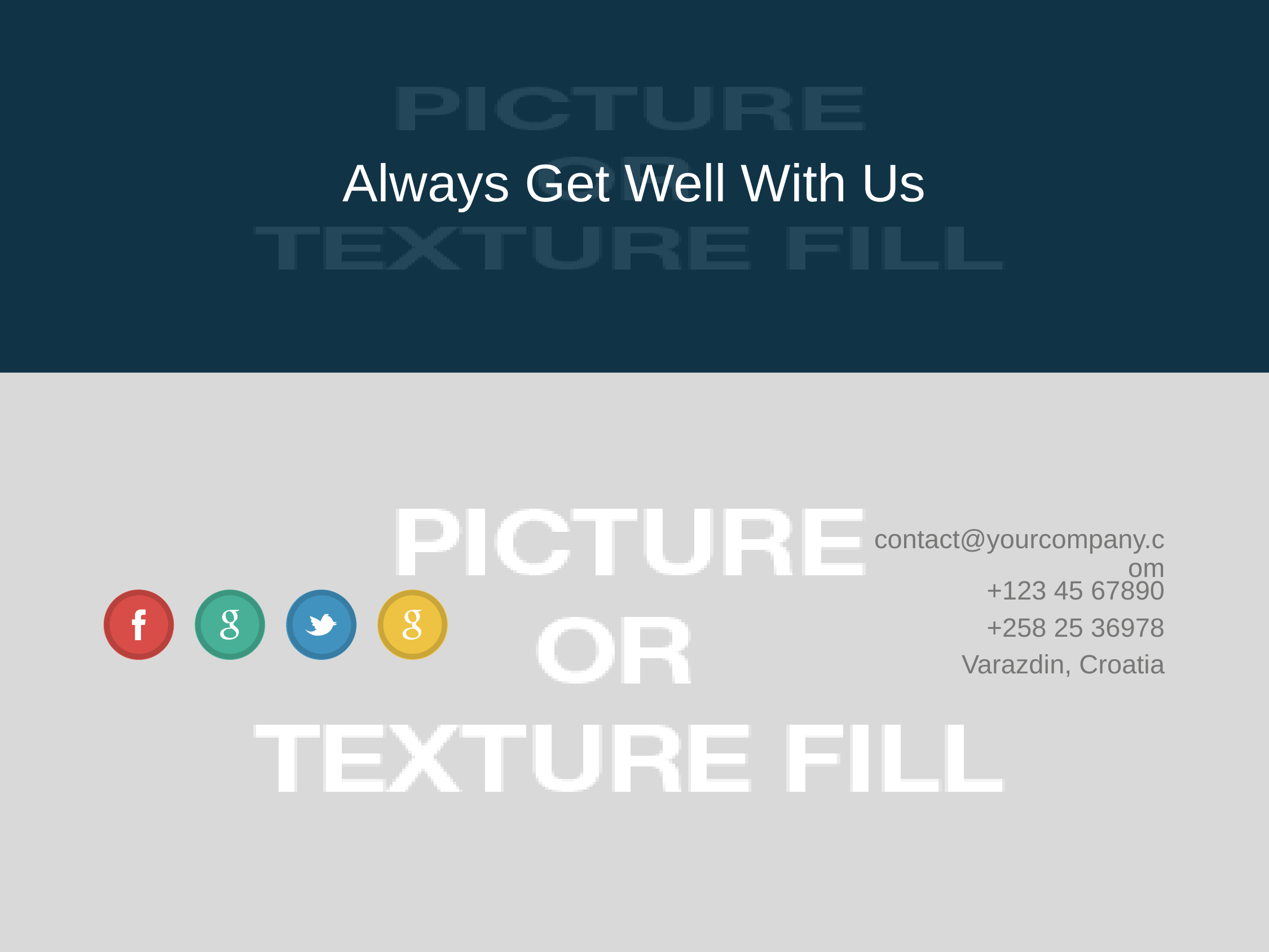

Always Get Well With Us

contact@yourcompany.com
+123 45 67890

+258 25 36978

Varazdin, Croatia